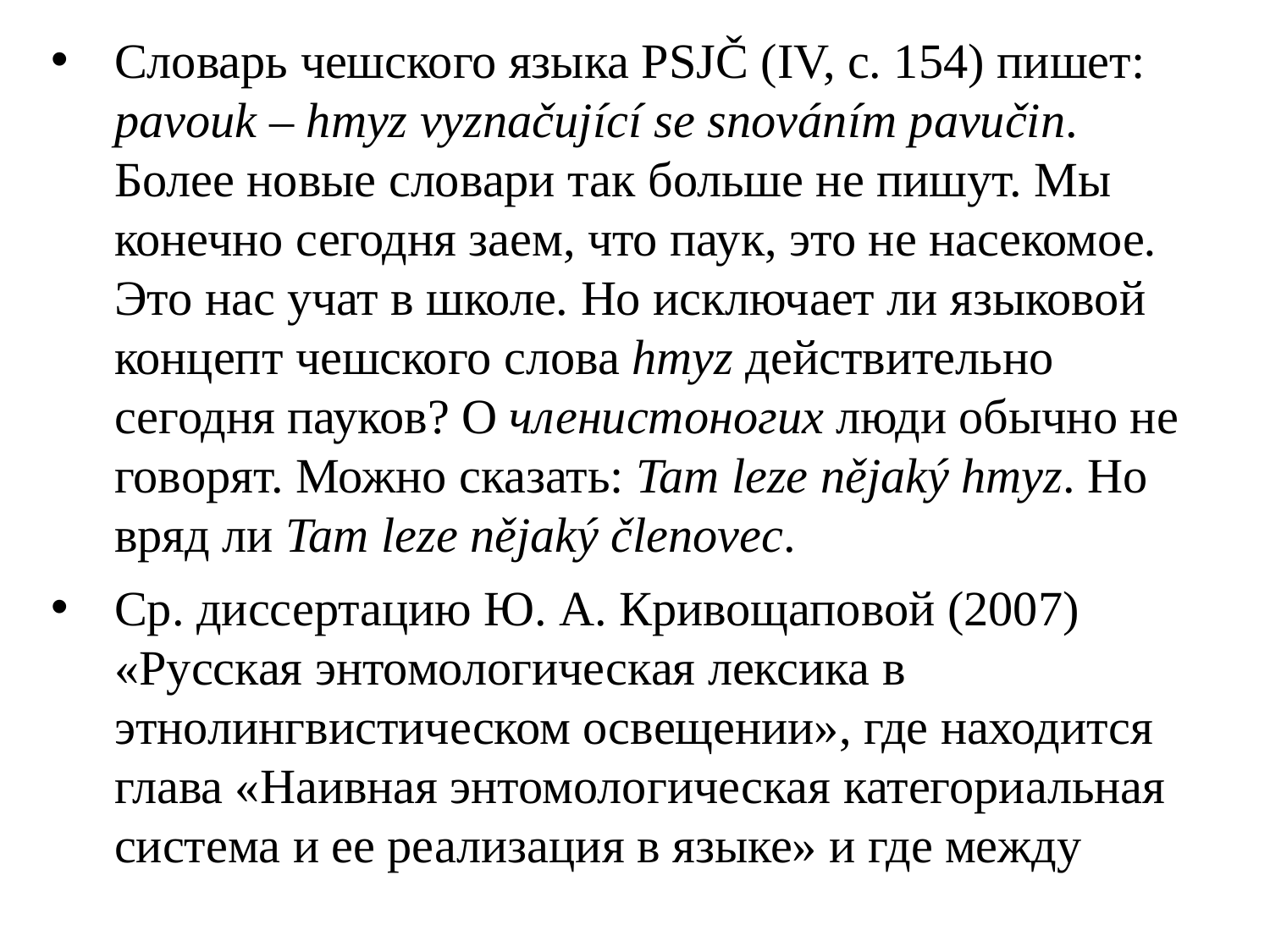

Словарь чешского языка PSJČ (IV, с. 154) пишет: pavouk – hmyz vyznačující se snováním pavučin. Более новые словари так больше не пишут. Мы конечно сегодня заем, что паук, это не насекомое. Это нас учат в школе. Но исключает ли языковой концепт чешского слова hmyz действительно сегодня пауков? О членистоногих люди обычно не говорят. Можно сказать: Tam leze nějaký hmyz. Но вряд ли Tam leze nějaký členovec.
Ср. диссертацию Ю. А. Кривощаповой (2007) «Русская энтомологическая лексика в этнолингвистическом освещении», где находится глава «Наивная энтомологическая категориальная система и ее реализация в языке» и где между